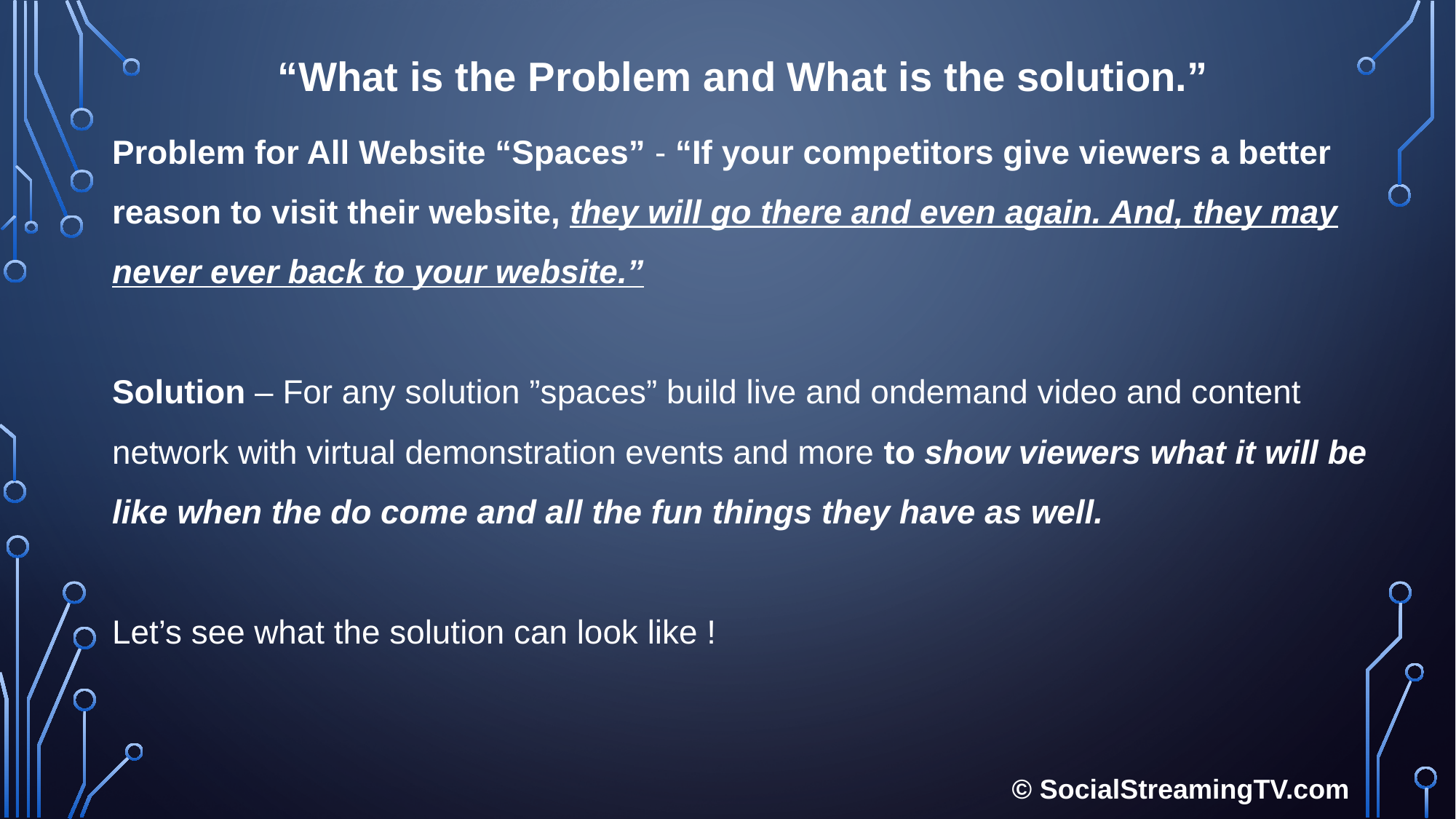

“What is the Problem and What is the solution.”
Problem for All Website “Spaces” - “If your competitors give viewers a better reason to visit their website, they will go there and even again. And, they may never ever back to your website.”

Solution – For any solution ”spaces” build live and ondemand video and content network with virtual demonstration events and more to show viewers what it will be like when the do come and all the fun things they have as well.

Let’s see what the solution can look like !

© SocialStreamingTV.com